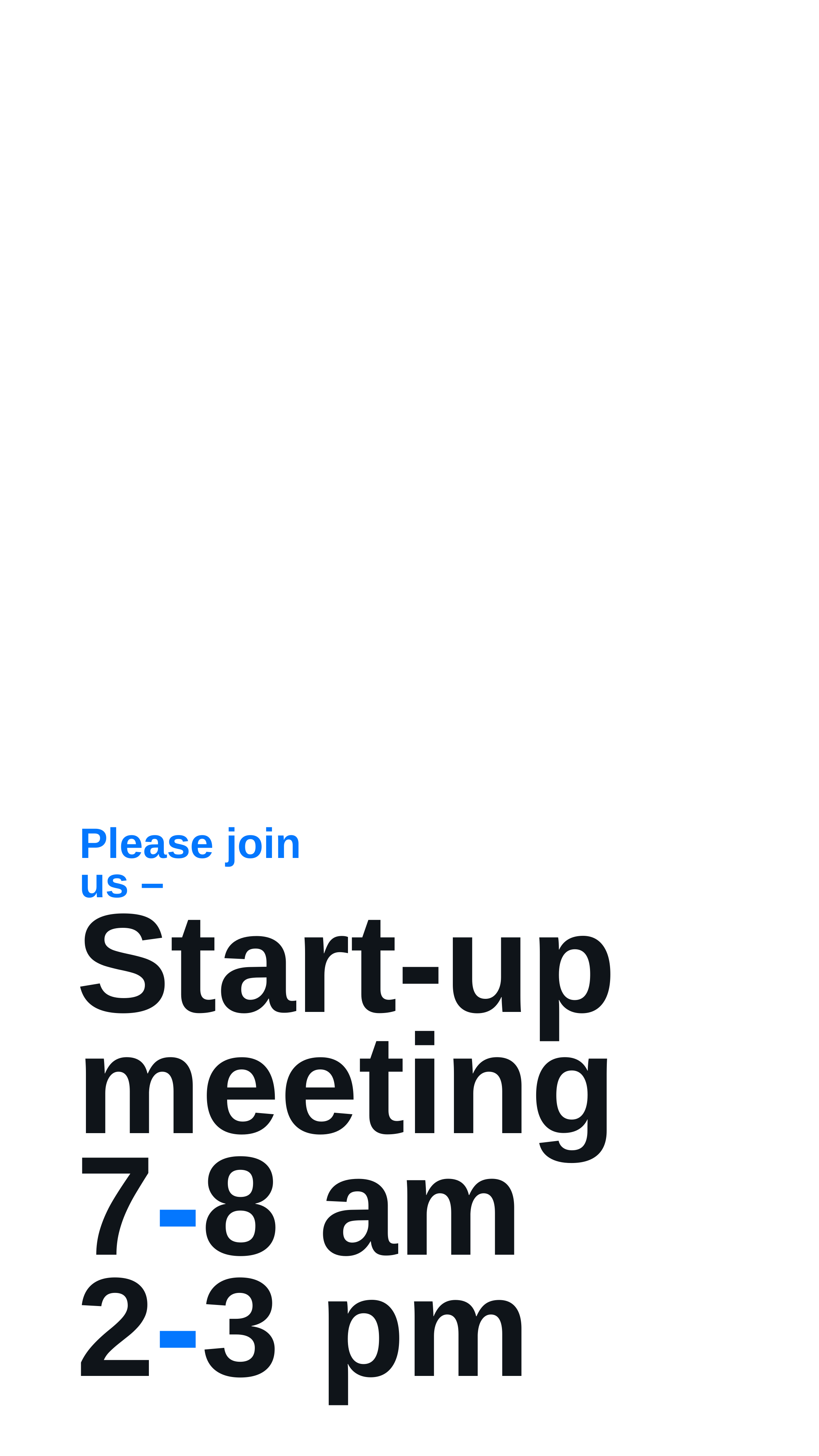

Please join us –
# Start-up meeting 7-8 am 2-3 pm